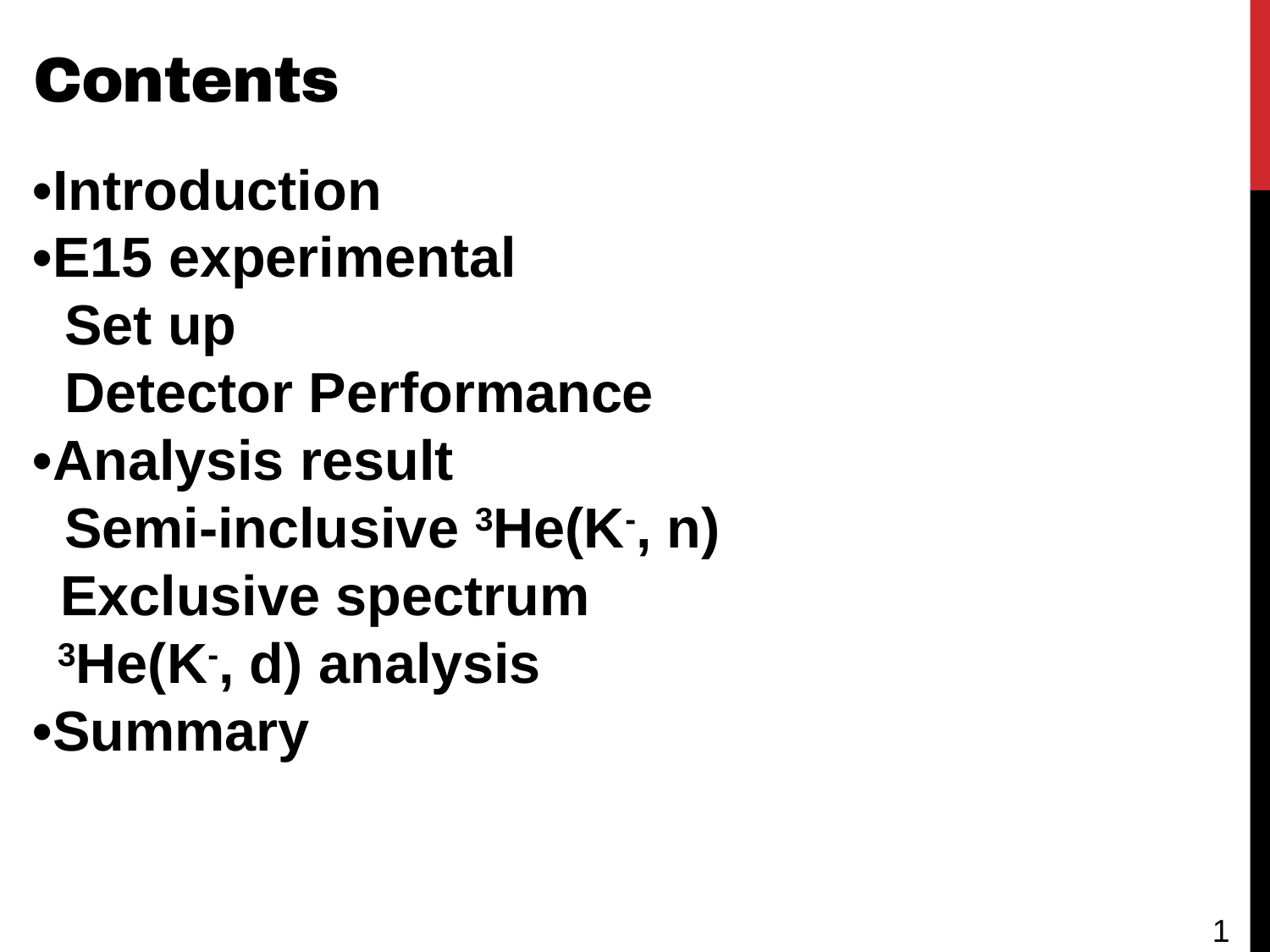

# Contents
•Introduction
•E15 experimental
  Set up
  Detector Performance
•Analysis result
  Semi-inclusive 3He(K-, n)
   Exclusive spectrum
  3He(K-, d) analysis
•Summary

1